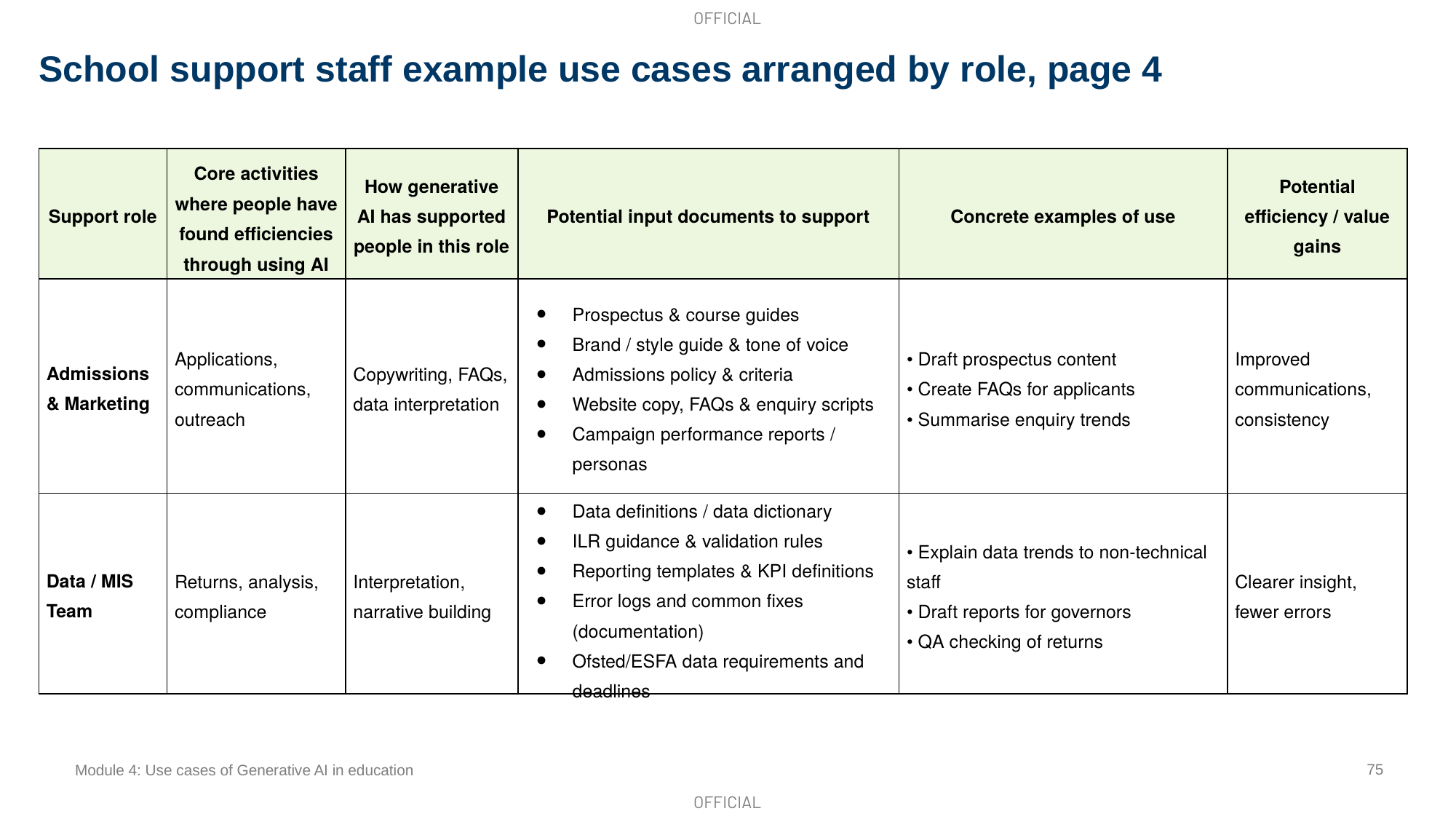

School support staff example use cases arranged by role, page 4
| Support role | Core activities where people have found efficiencies through using AI | How generative AI has supported people in this role | Potential input documents to support | Concrete examples of use | Potential efficiency / value gains |
| --- | --- | --- | --- | --- | --- |
| Admissions & Marketing | Applications, communications, outreach | Copywriting, FAQs, data interpretation | Prospectus & course guides Brand / style guide & tone of voice Admissions policy & criteria Website copy, FAQs & enquiry scripts Campaign performance reports / personas | • Draft prospectus content • Create FAQs for applicants • Summarise enquiry trends | Improved communications, consistency |
| Data / MIS Team | Returns, analysis, compliance | Interpretation, narrative building | Data definitions / data dictionary ILR guidance & validation rules Reporting templates & KPI definitions Error logs and common fixes (documentation) Ofsted/ESFA data requirements and deadlines | • Explain data trends to non-technical staff • Draft reports for governors • QA checking of returns | Clearer insight, fewer errors |
75
Module 4: Use cases of Generative AI in education